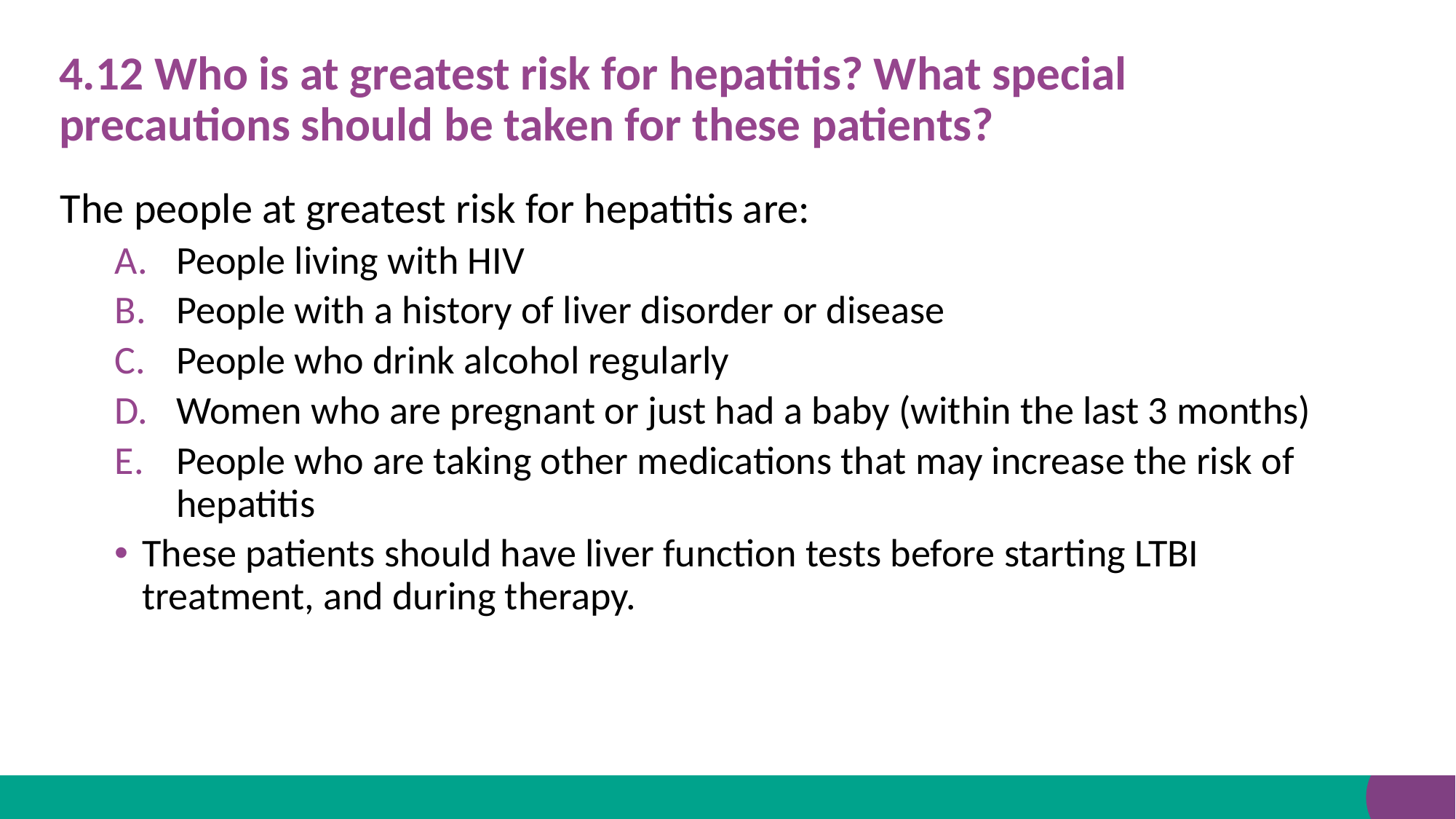

# 4.12 Who is at greatest risk for hepatitis? What special precautions should be taken for these patients?
The people at greatest risk for hepatitis are:
People living with HIV
People with a history of liver disorder or disease
People who drink alcohol regularly
Women who are pregnant or just had a baby (within the last 3 months)
People who are taking other medications that may increase the risk of hepatitis
These patients should have liver function tests before starting LTBI treatment, and during therapy.